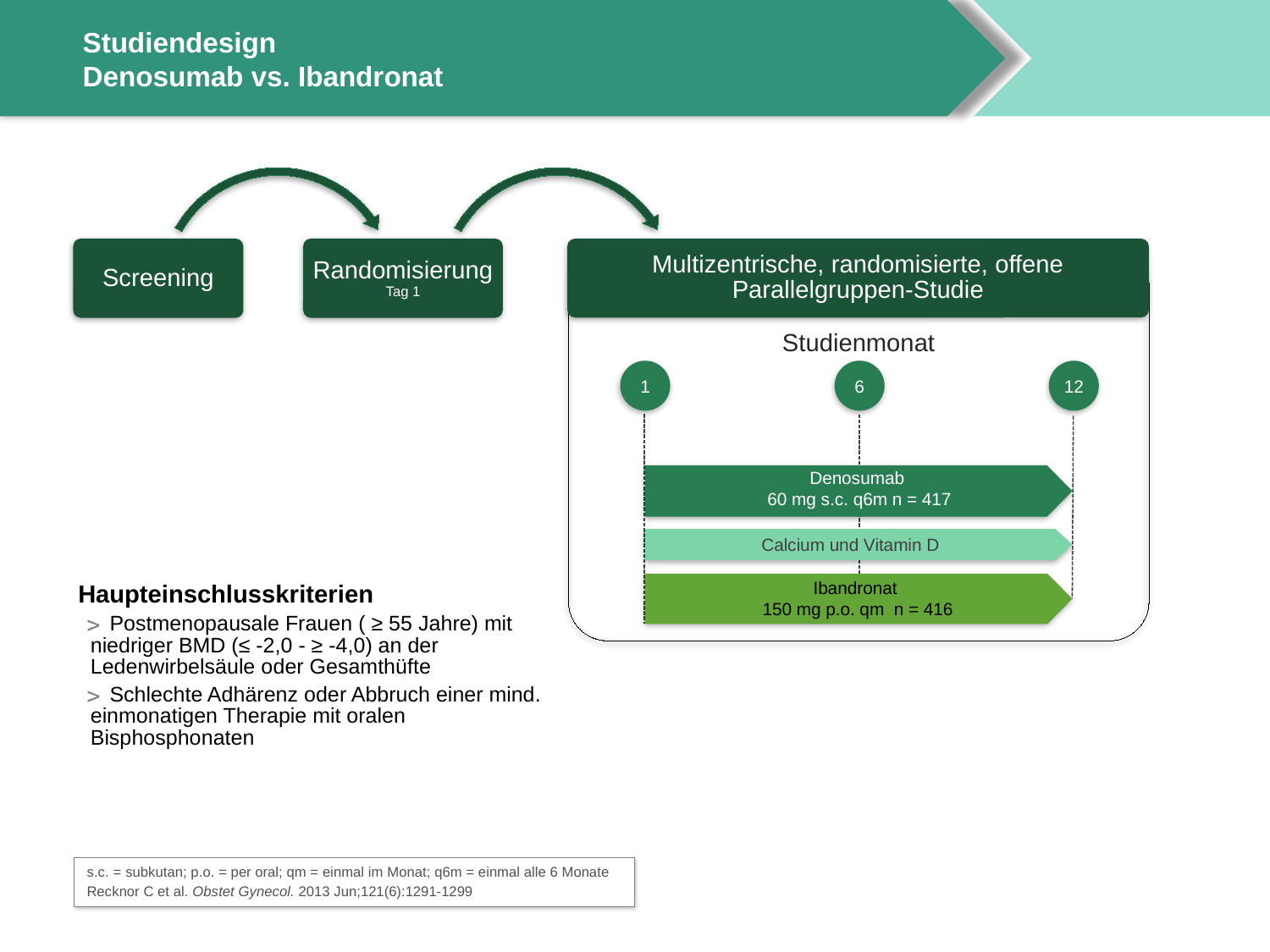

# Studiendesign Denosumab vs. Ibandronat

Screening

Randomisierung
Tag 1

Multizentrische, randomisierte, offene Parallelgruppen-Studie

Studienmonat
1
6
12

Denosumab
60 mg s.c. q6m n = 417
Calcium und Vitamin D
Ibandronat
150 mg p.o. qm  n = 416

Haupteinschlusskriterien
Postmenopausale Frauen ( ≥ 55 Jahre) mit niedriger BMD (≤ -2,0 - ≥ -4,0) an der Ledenwirbelsäule oder Gesamthüfte
Schlechte Adhärenz oder Abbruch einer mind. einmonatigen Therapie mit oralen Bisphosphonaten
s.c. = subkutan; p.o. = per oral; qm = einmal im Monat; q6m = einmal alle 6 Monate
Recknor C et al. Obstet Gynecol. 2013 Jun;121(6):1291-1299